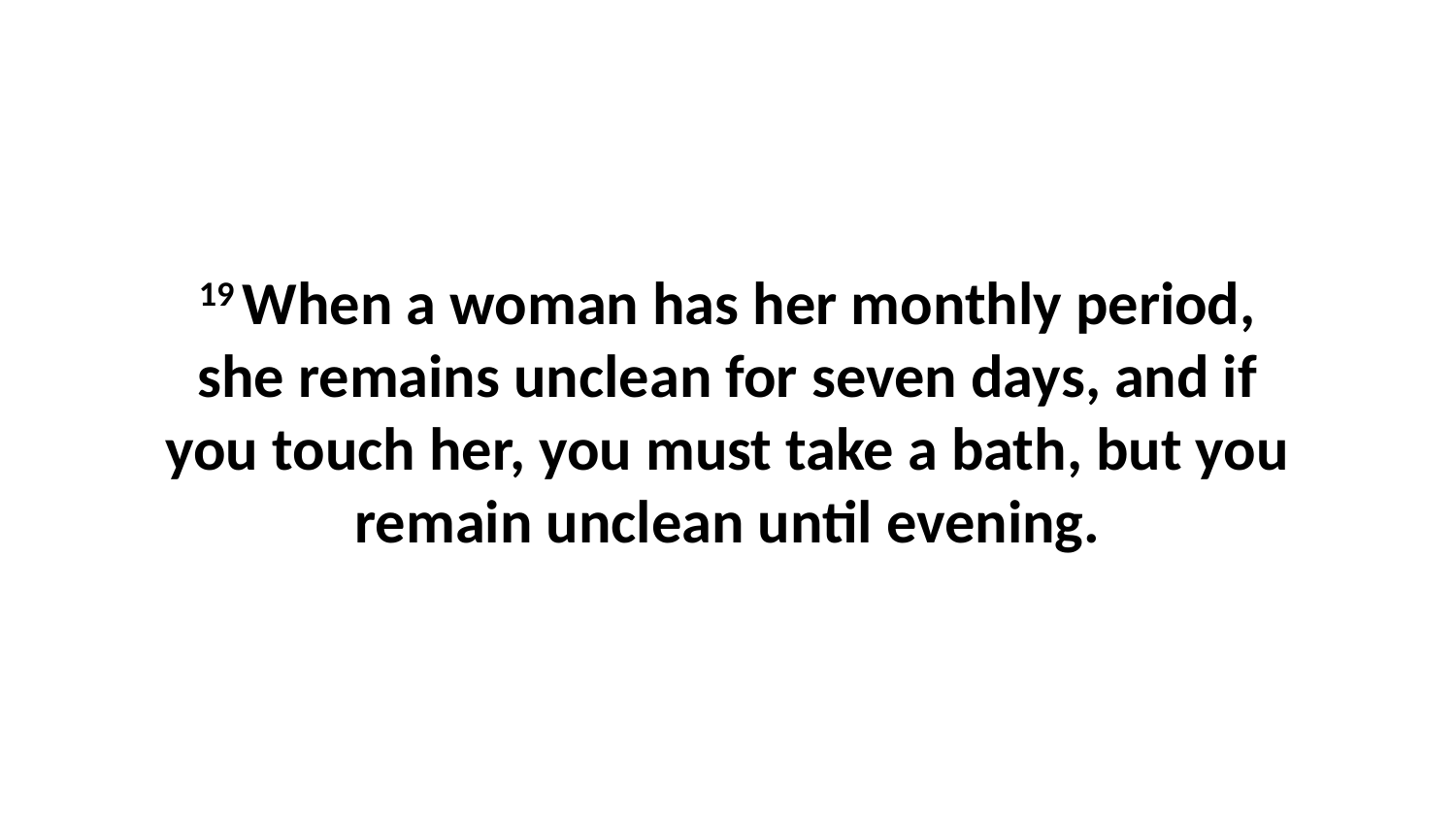

19 When a woman has her monthly period, she remains unclean for seven days, and if you touch her, you must take a bath, but you remain unclean until evening.